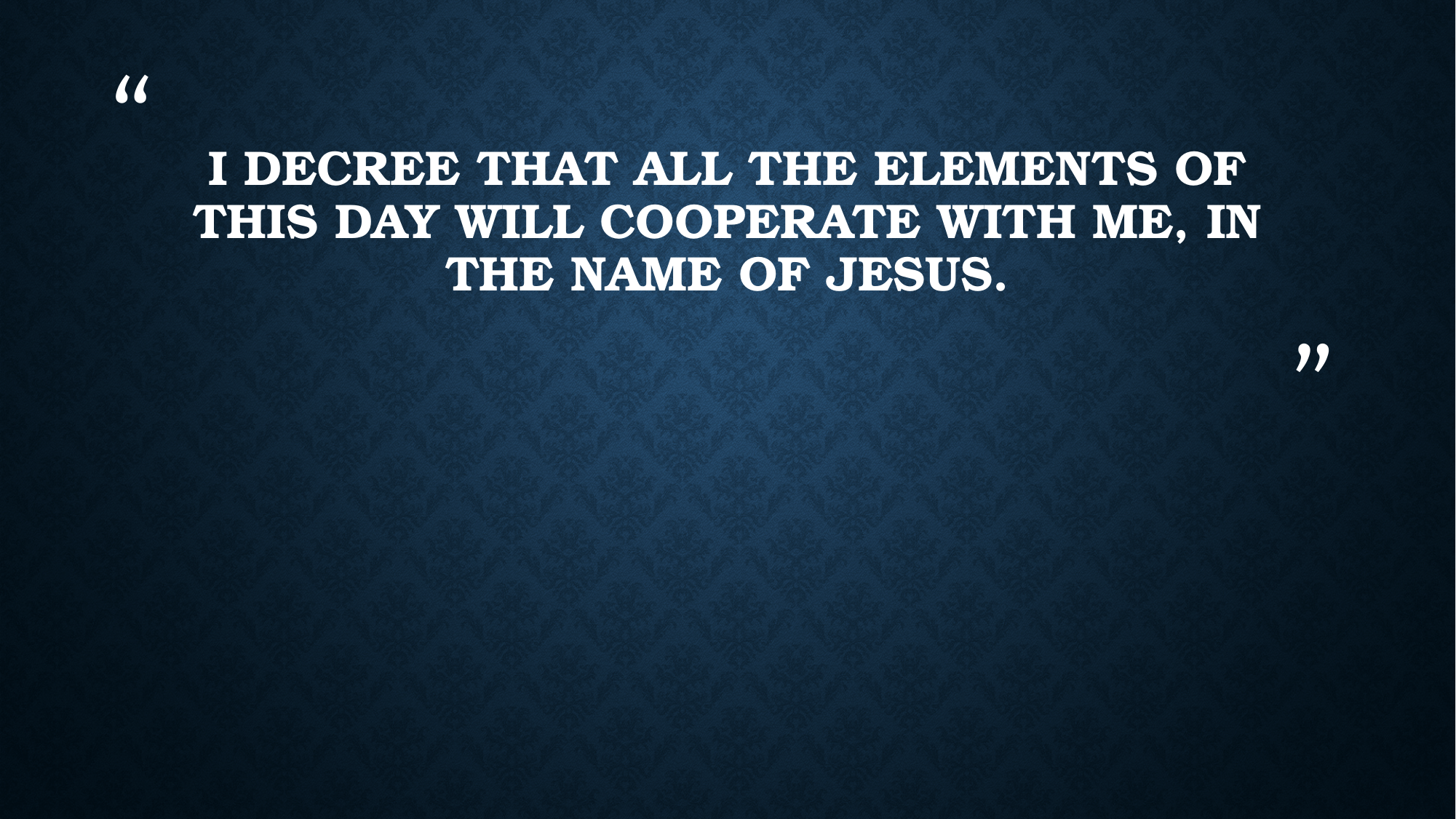

# I decree that all the elements of this day will cooperate with me, in the name of Jesus.